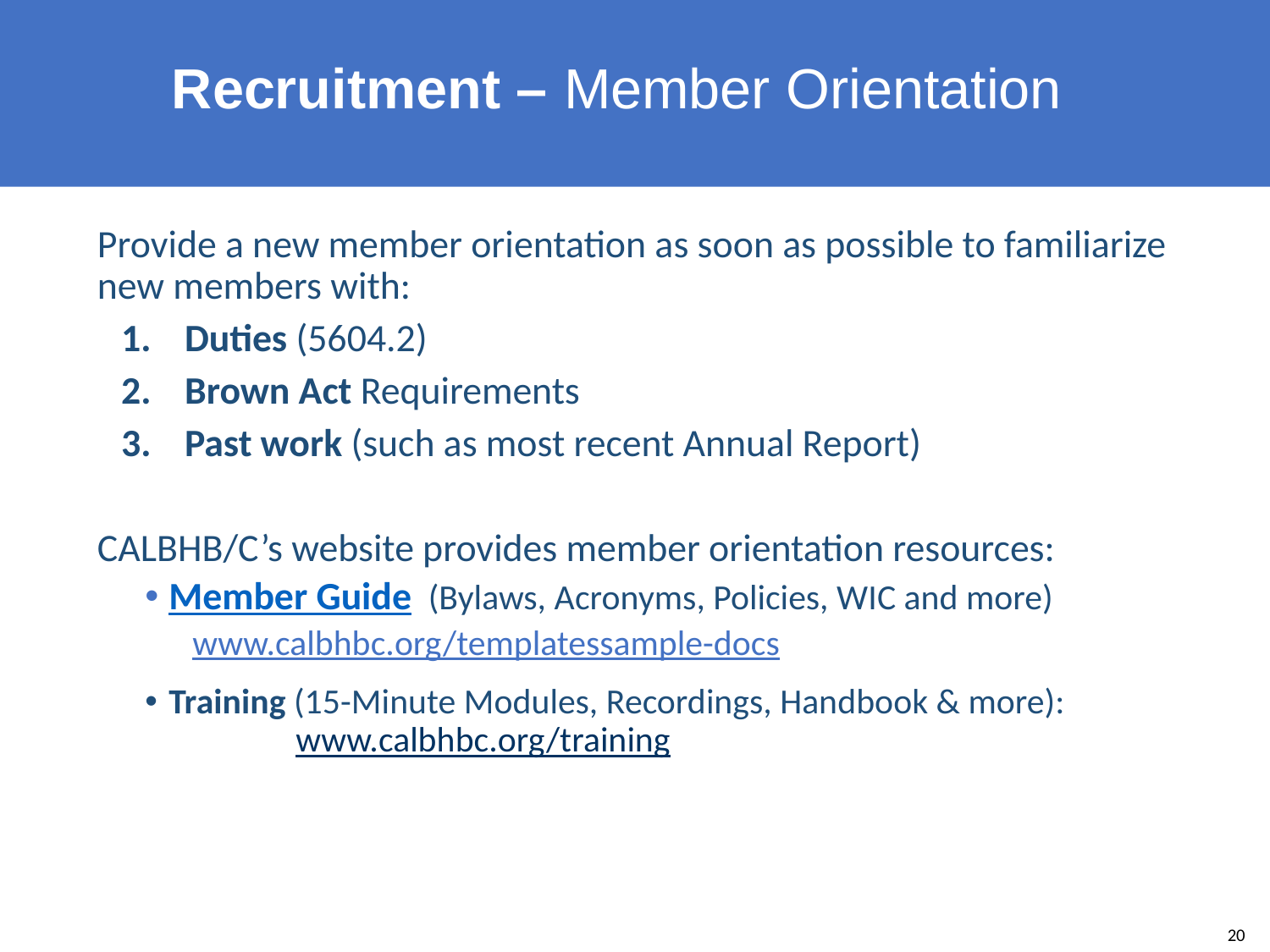

Recruitment – Member Orientation
Provide a new member orientation as soon as possible to familiarize new members with:
Duties (5604.2)
Brown Act Requirements
Past work (such as most recent Annual Report)

CALBHB/C’s website provides member orientation resources:
Member Guide  (Bylaws, Acronyms, Policies, WIC and more)
www.calbhbc.org/templatessample-docs
Training (15-Minute Modules, Recordings, Handbook & more):  	www.calbhbc.org/training